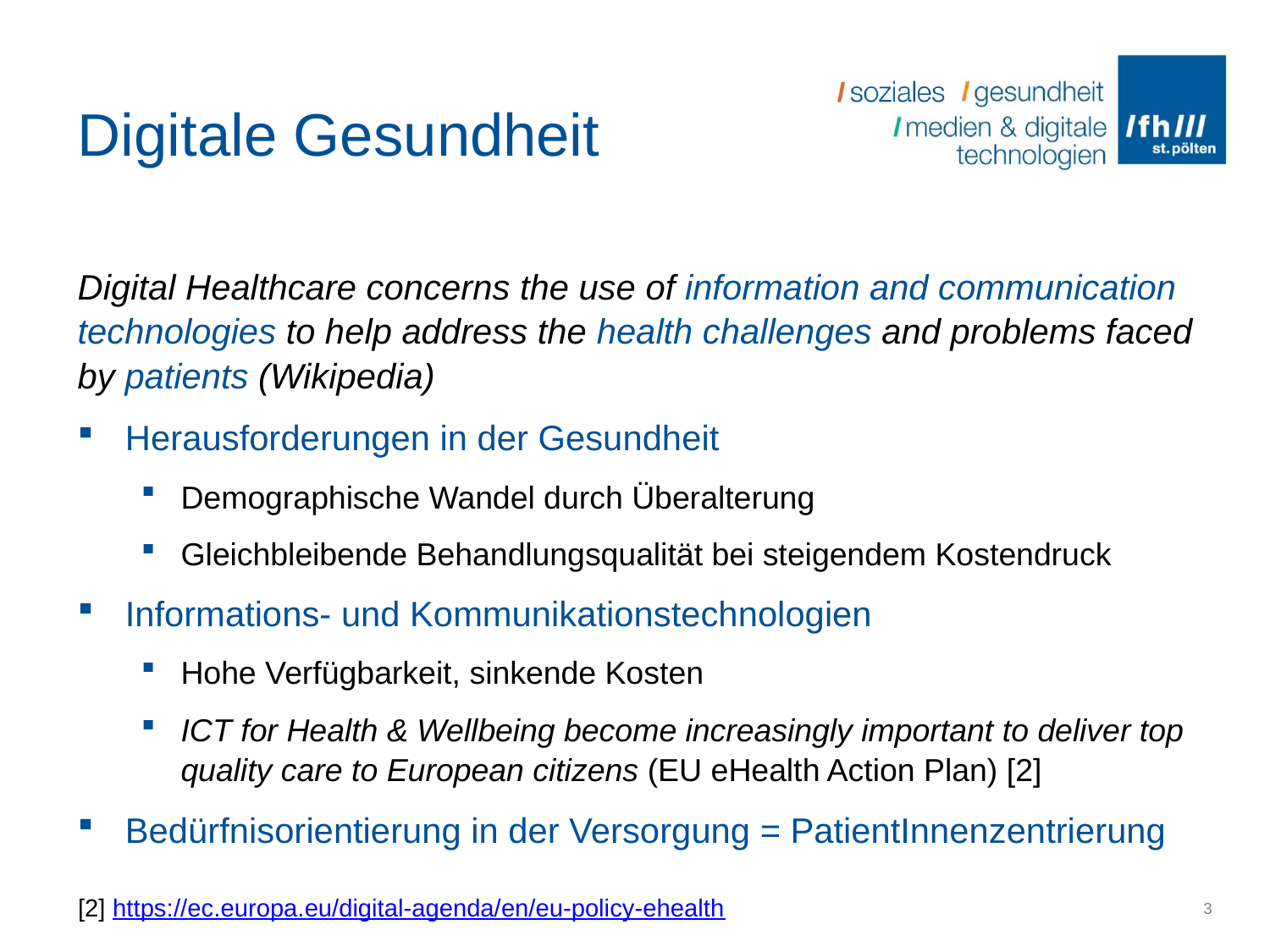

3
# Digitale Gesundheit
Digital Healthcare concerns the use of information and communication technologies to help address the health challenges and problems faced by patients (Wikipedia)
Herausforderungen in der Gesundheit
Demographische Wandel durch Überalterung
Gleichbleibende Behandlungsqualität bei steigendem Kostendruck
Informations- und Kommunikationstechnologien
Hohe Verfügbarkeit, sinkende Kosten
ICT for Health & Wellbeing become increasingly important to deliver top quality care to European citizens (EU eHealth Action Plan) [2]
Bedürfnisorientierung in der Versorgung = PatientInnenzentrierung
[2] https://ec.europa.eu/digital-agenda/en/eu-policy-ehealth